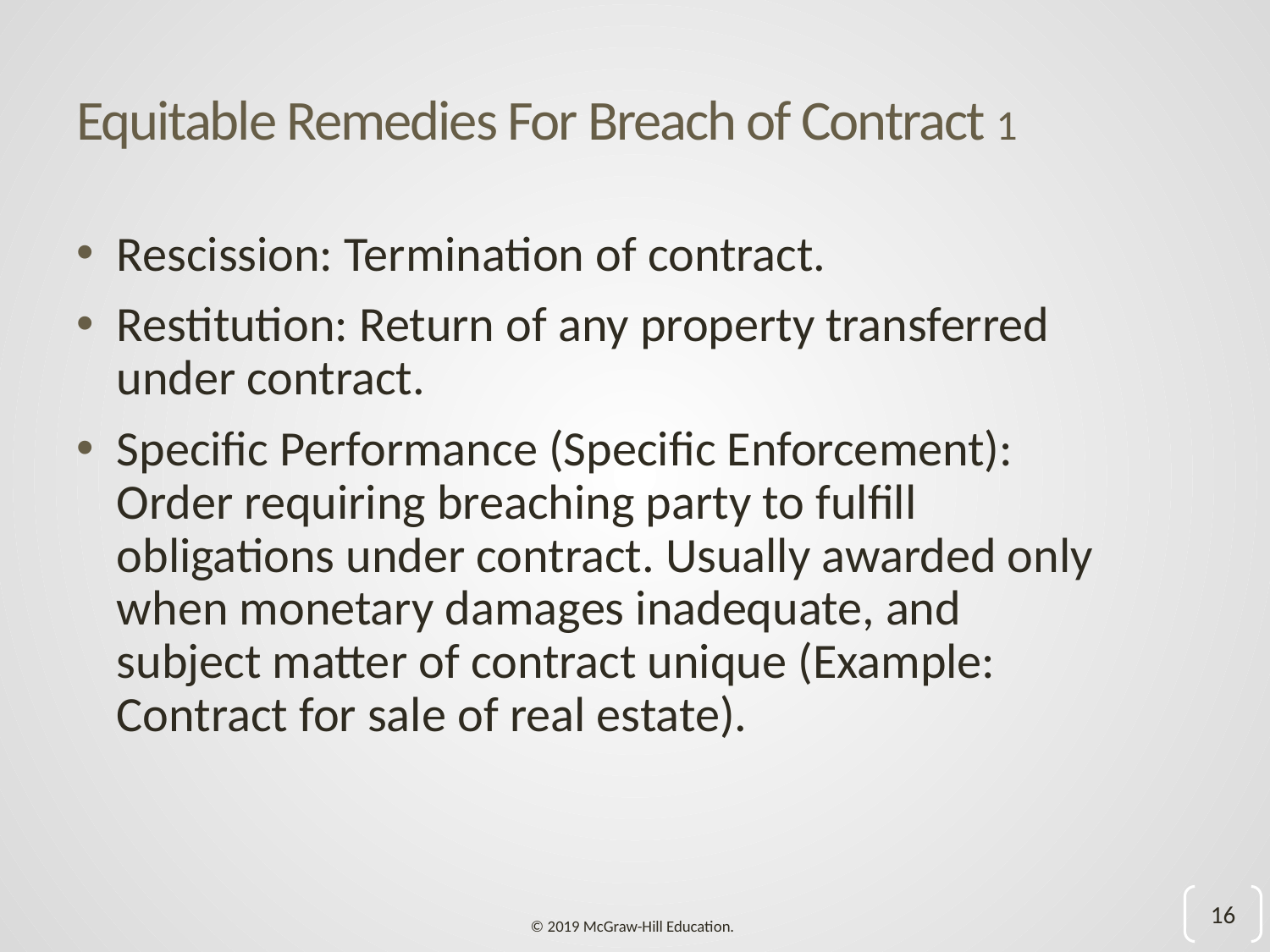

# Equitable Remedies For Breach of Contract 1
Rescission: Termination of contract.
Restitution: Return of any property transferred under contract.
Specific Performance (Specific Enforcement): Order requiring breaching party to fulfill obligations under contract. Usually awarded only when monetary damages inadequate, and subject matter of contract unique (Example: Contract for sale of real estate).
16